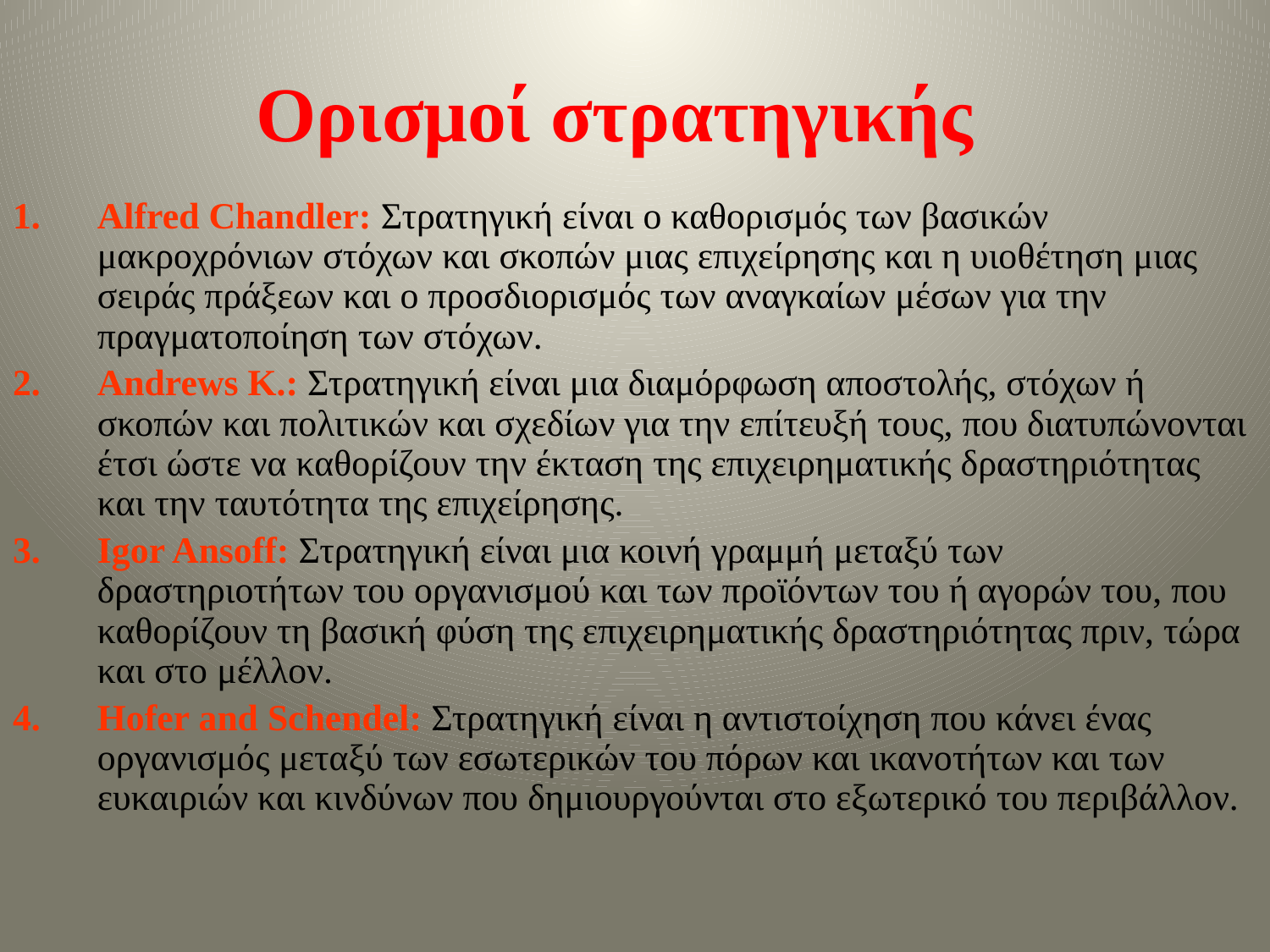

# Ορισμοί στρατηγικής
Alfred Chandler: Στρατηγική είναι ο καθορισμός των βασικών μακροχρόνιων στόχων και σκοπών μιας επιχείρησης και η υιοθέτηση μιας σειράς πράξεων και ο προσδιορισμός των αναγκαίων μέσων για την πραγματοποίηση των στόχων.
Andrews Κ.: Στρατηγική είναι μια διαμόρφωση αποστολής, στόχων ή σκοπών και πολιτικών και σχεδίων για την επίτευξή τους, που διατυπώνονται έτσι ώστε να καθορίζουν την έκταση της επιχειρηματικής δραστηριότητας και την ταυτότητα της επιχείρησης.
Igor Ansoff: Στρατηγική είναι μια κοινή γραμμή μεταξύ των δραστηριοτήτων του οργανισμού και των προϊόντων του ή αγορών του, που καθορίζουν τη βασική φύση της επιχειρηματικής δραστηριότητας πριν, τώρα και στο μέλλον.
Hofer and Schendel: Στρατηγική είναι η αντιστοίχηση που κάνει ένας οργανισμός μεταξύ των εσωτερικών του πόρων και ικανοτήτων και των ευκαιριών και κινδύνων που δημιουργούνται στο εξωτερικό του περιβάλλον.